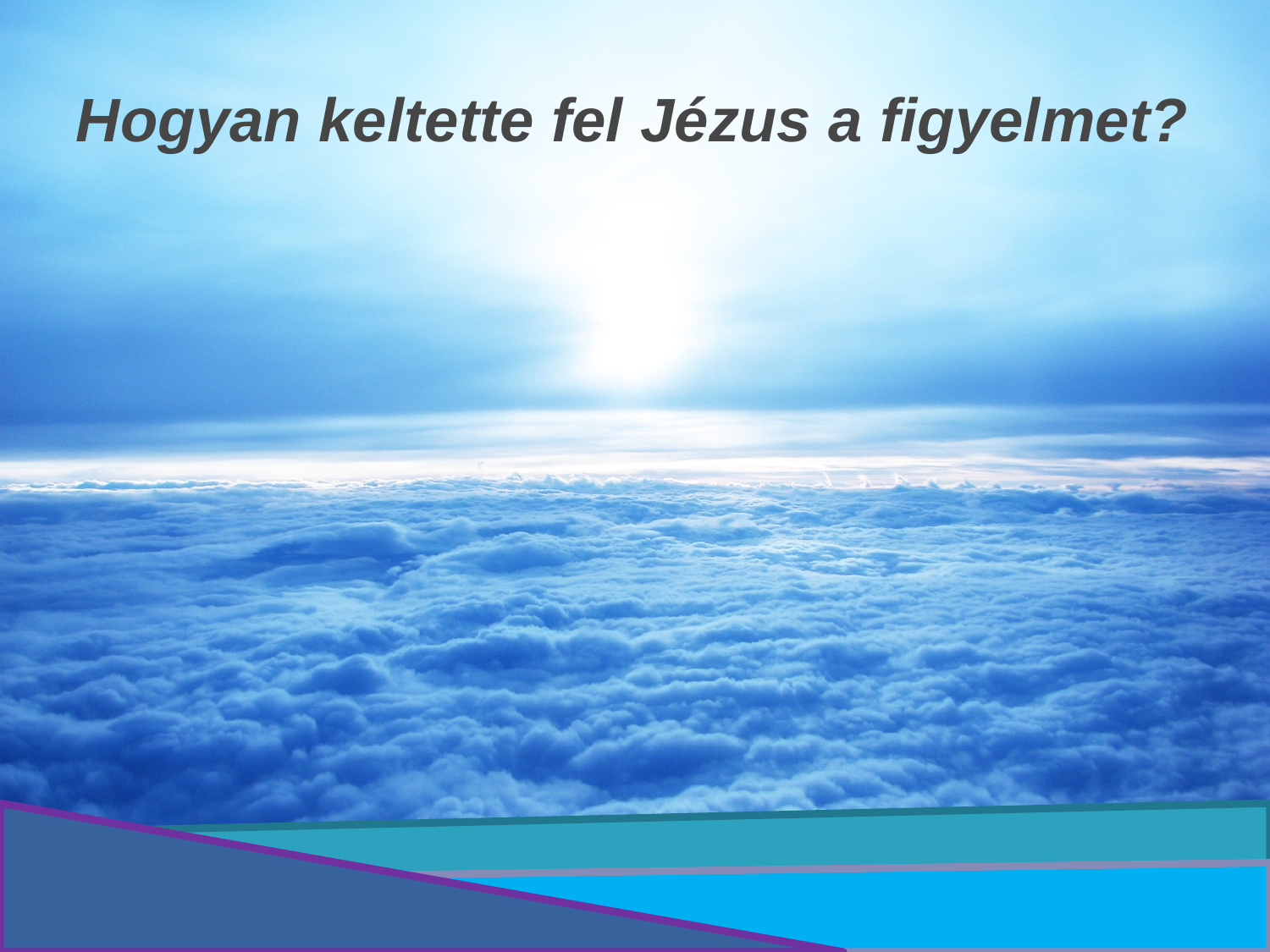

# Hogyan keltette fel Jézus a figyelmet?